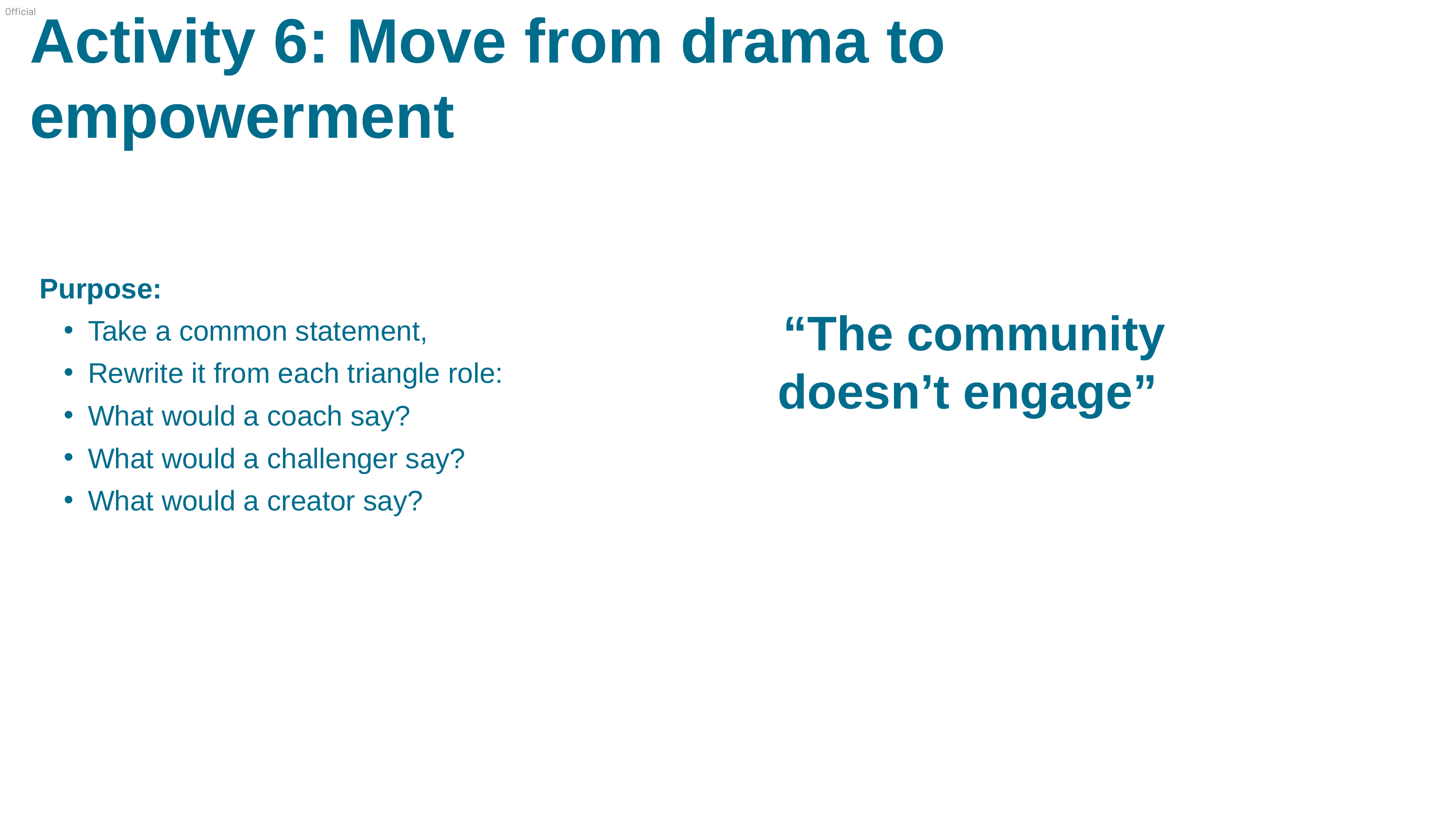

Activity 6: Move from drama to empowerment

Purpose:
Take a common statement,
Rewrite it from each triangle role:
What would a coach say?
What would a challenger say?
What would a creator say?

“The community doesn’t engage”